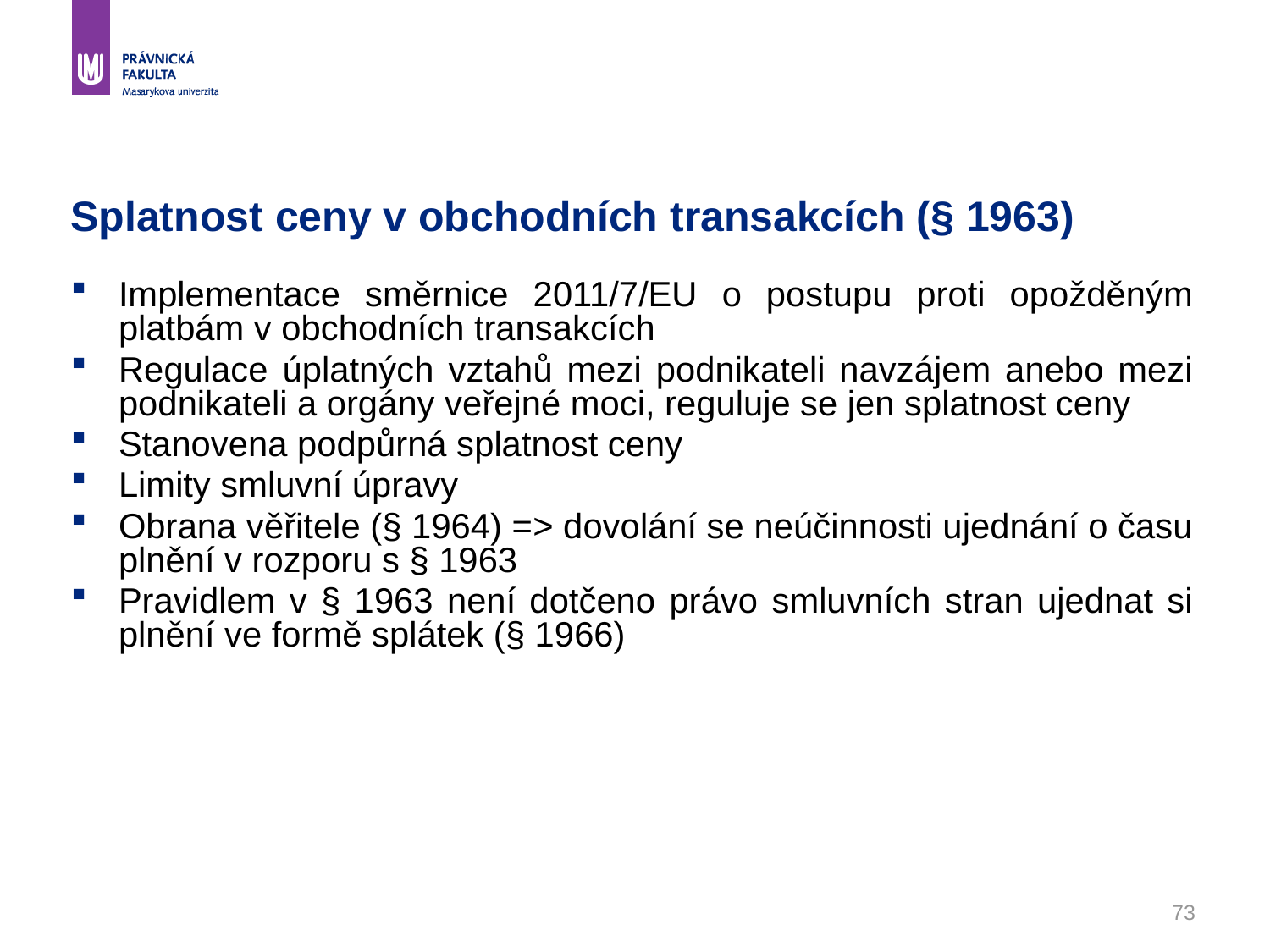

# Splatnost ceny v obchodních transakcích (§ 1963)
Implementace směrnice 2011/7/EU o postupu proti opožděným platbám v obchodních transakcích
Regulace úplatných vztahů mezi podnikateli navzájem anebo mezi podnikateli a orgány veřejné moci, reguluje se jen splatnost ceny
Stanovena podpůrná splatnost ceny
Limity smluvní úpravy
Obrana věřitele (§ 1964) => dovolání se neúčinnosti ujednání o času plnění v rozporu s § 1963
Pravidlem v § 1963 není dotčeno právo smluvních stran ujednat si plnění ve formě splátek (§ 1966)
73